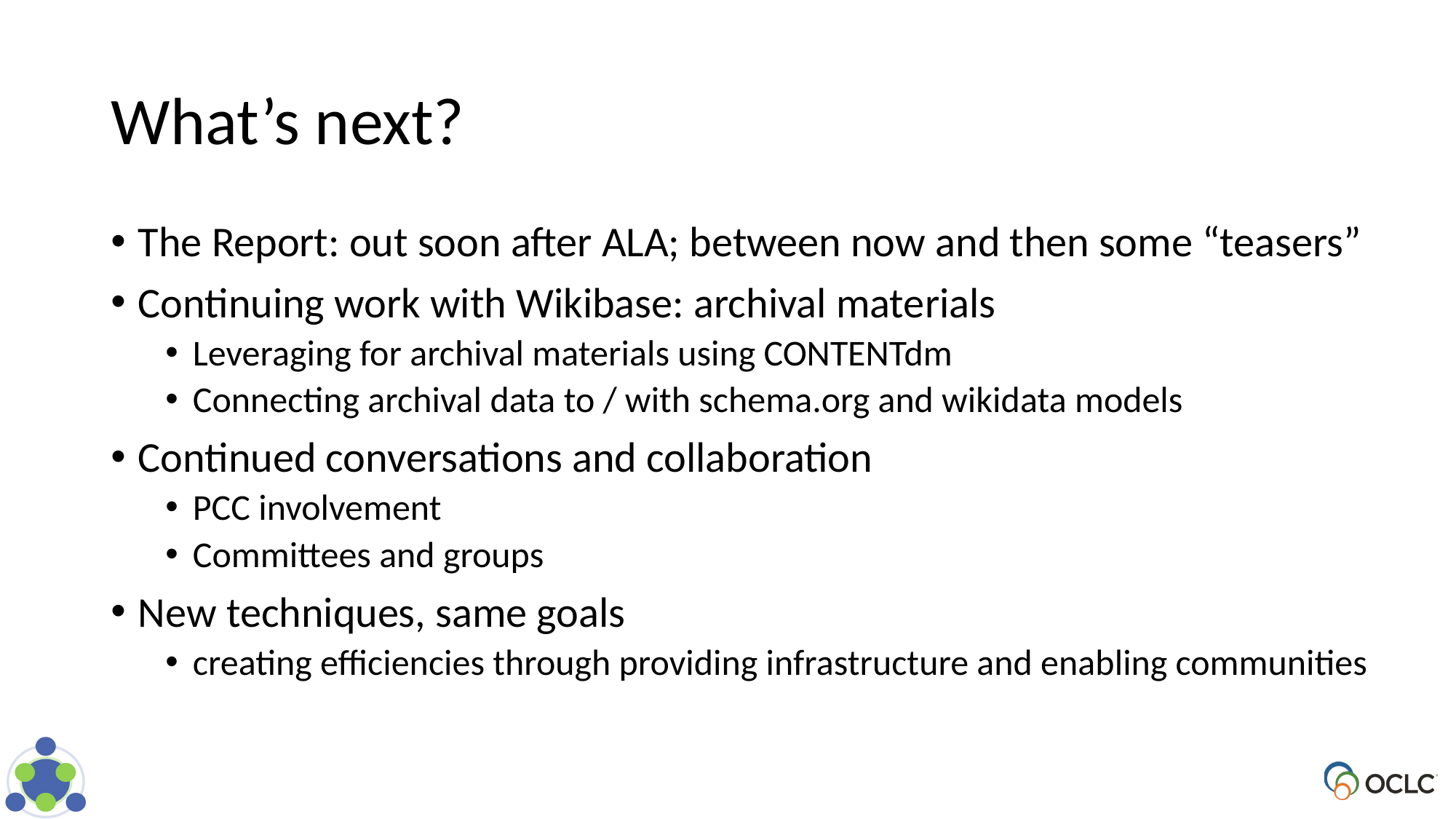

# What’s next?
The Report: out soon after ALA; between now and then some “teasers”
Continuing work with Wikibase: archival materials
Leveraging for archival materials using CONTENTdm
Connecting archival data to / with schema.org and wikidata models
Continued conversations and collaboration
PCC involvement
Committees and groups
New techniques, same goals
creating efficiencies through providing infrastructure and enabling communities